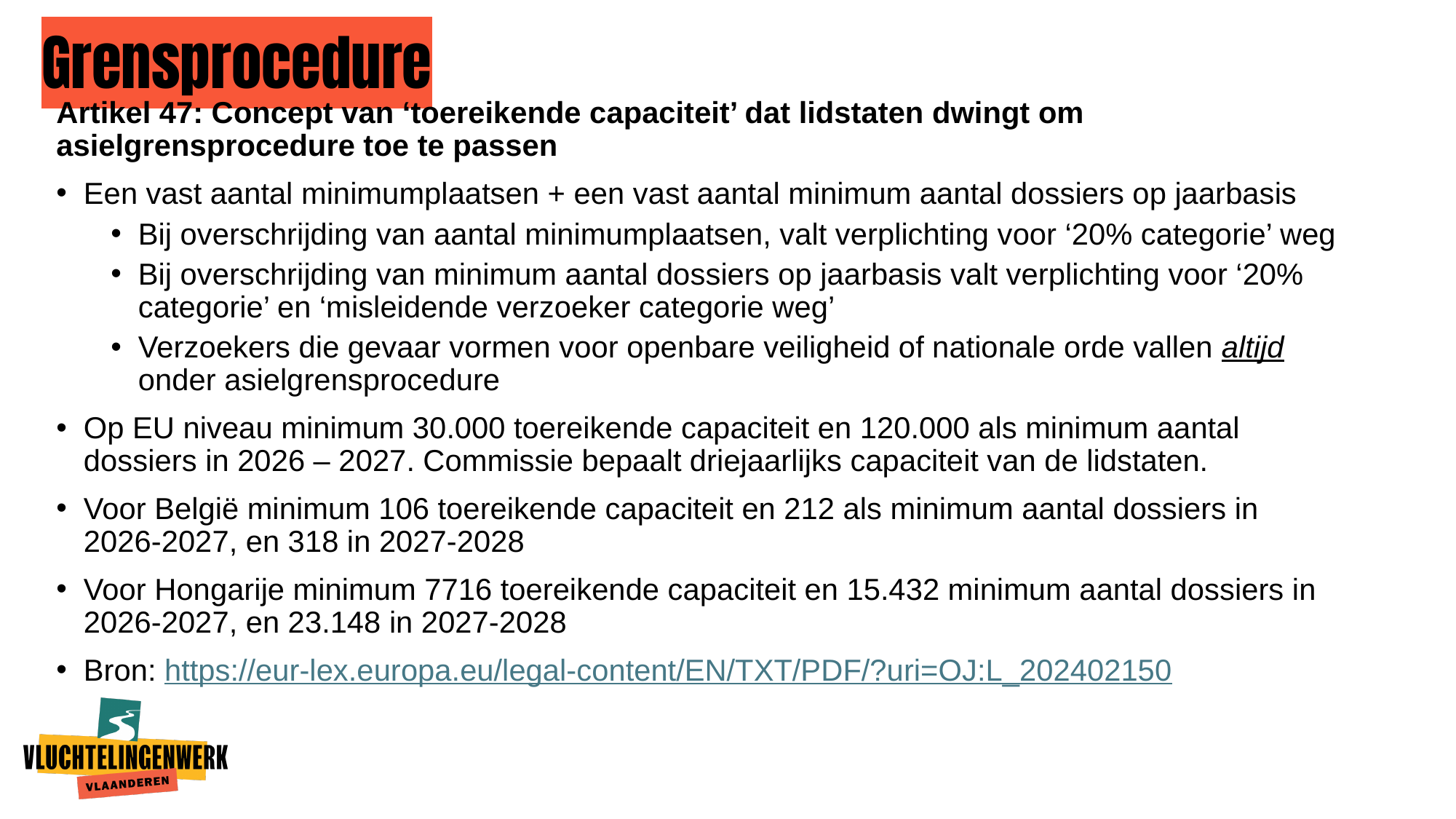

# Grensprocedure
Artikel 47: Concept van ‘toereikende capaciteit’ dat lidstaten dwingt om asielgrensprocedure toe te passen
Een vast aantal minimumplaatsen + een vast aantal minimum aantal dossiers op jaarbasis
Bij overschrijding van aantal minimumplaatsen, valt verplichting voor ‘20% categorie’ weg
Bij overschrijding van minimum aantal dossiers op jaarbasis valt verplichting voor ‘20% categorie’ en ‘misleidende verzoeker categorie weg’
Verzoekers die gevaar vormen voor openbare veiligheid of nationale orde vallen altijd onder asielgrensprocedure
Op EU niveau minimum 30.000 toereikende capaciteit en 120.000 als minimum aantal dossiers in 2026 – 2027. Commissie bepaalt driejaarlijks capaciteit van de lidstaten.
Voor België minimum 106 toereikende capaciteit en 212 als minimum aantal dossiers in 2026-2027, en 318 in 2027-2028
Voor Hongarije minimum 7716 toereikende capaciteit en 15.432 minimum aantal dossiers in 2026-2027, en 23.148 in 2027-2028
Bron: https://eur-lex.europa.eu/legal-content/EN/TXT/PDF/?uri=OJ:L_202402150